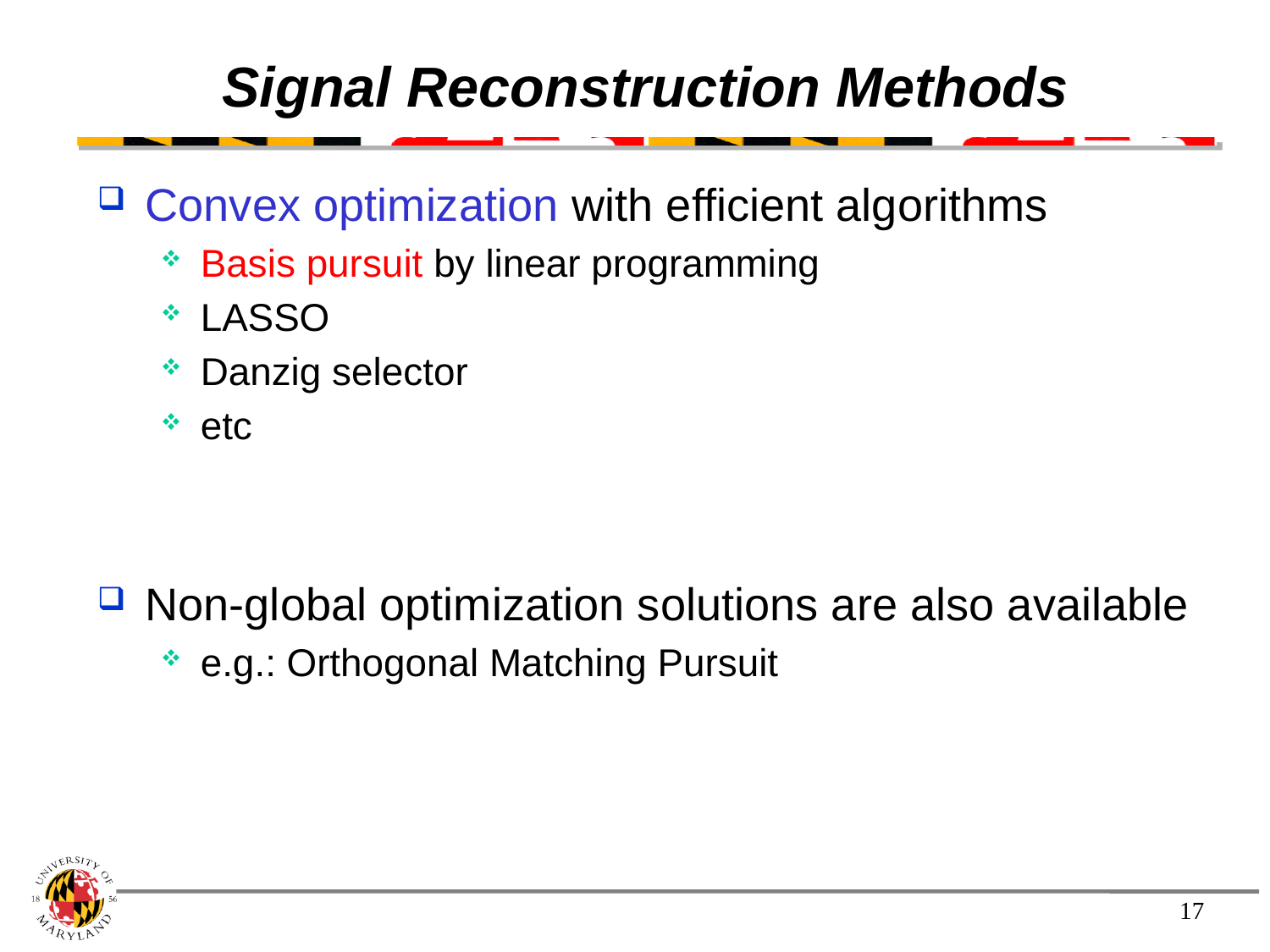

# Signal Reconstruction Methods
Convex optimization with efficient algorithms
Basis pursuit by linear programming
LASSO
Danzig selector
etc

Non-global optimization solutions are also available
e.g.: Orthogonal Matching Pursuit